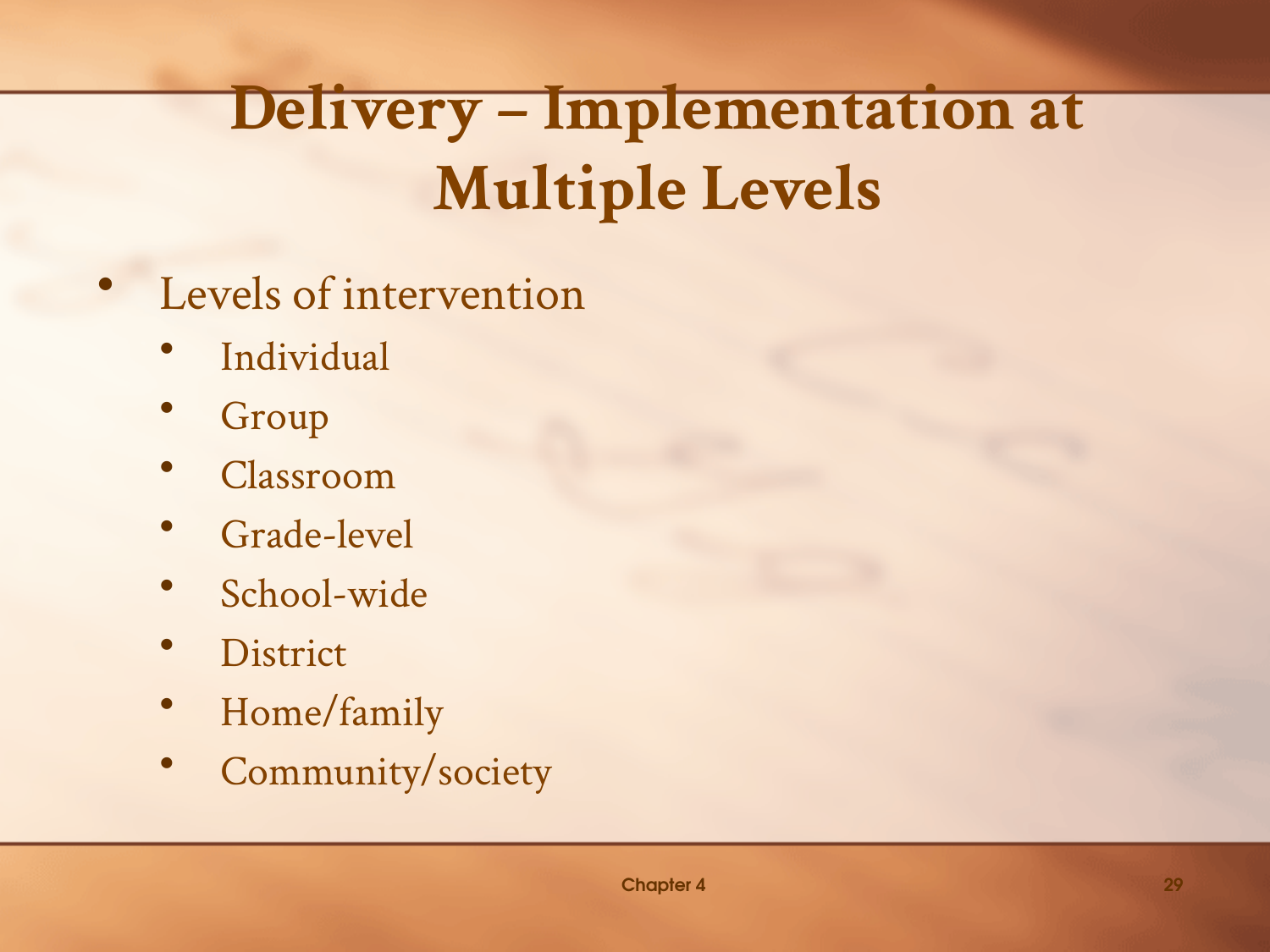

Delivery – Implementation at Multiple Levels
Levels of intervention
Individual
Group
Classroom
Grade-level
School-wide
District
Home/family
Community/society
Chapter 4
29